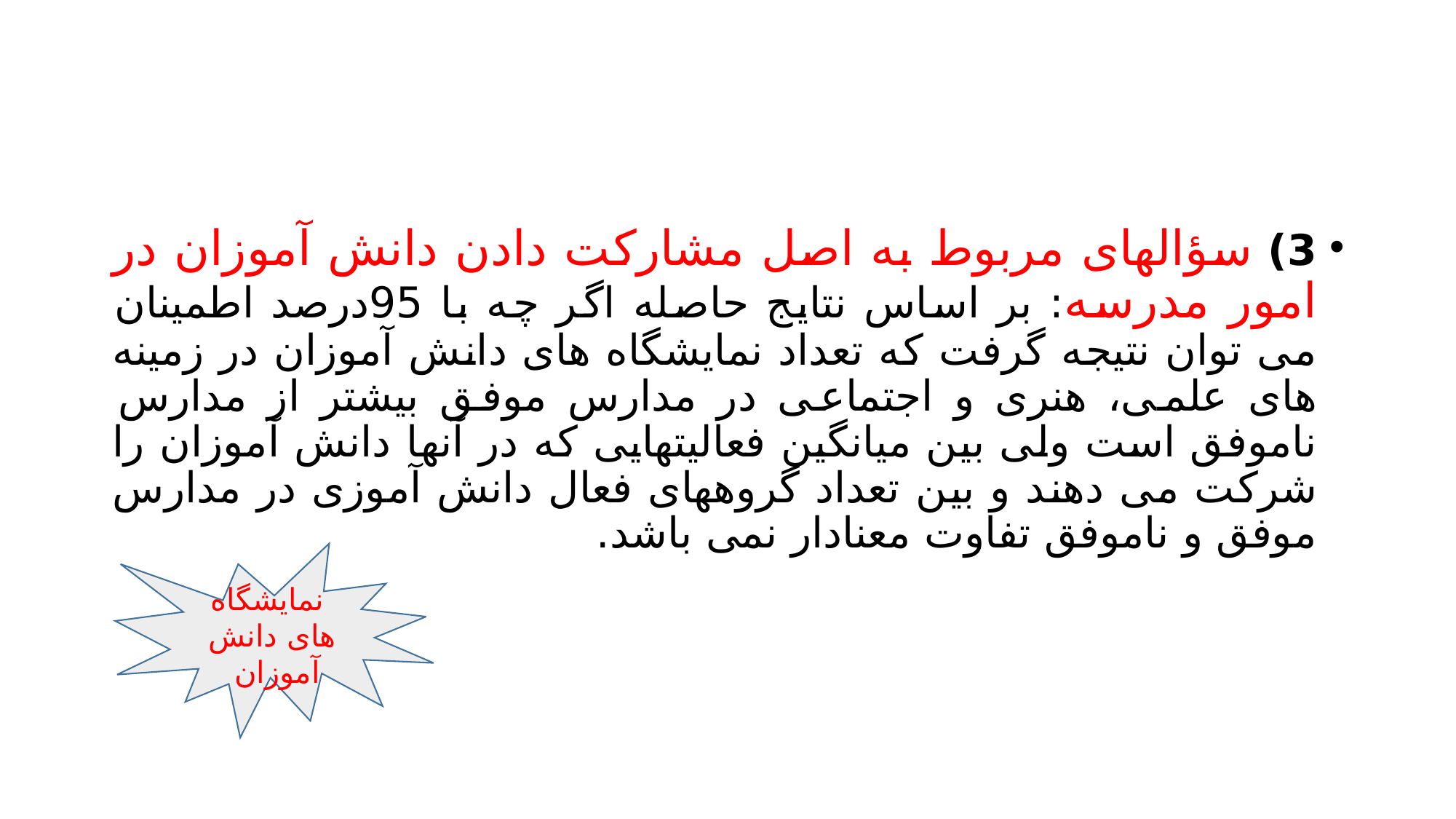

#
3) سؤالهای مربوط به اصل مشارکت دادن دانش آموزان در امور مدرسه: بر اساس نتایج حاصله اگر چه با 95درصد اطمینان می توان نتیجه گرفت که تعداد نمایشگاه های دانش آموزان در زمینه های علمی، هنری و اجتماعی در مدارس موفق بیشتر از مدارس ناموفق است ولی بین میانگین فعالیتهایی که در آنها دانش آموزان را شرکت می دهند و بین تعداد گروههای فعال دانش آموزی در مدارس موفق و ناموفق تفاوت معنادار نمی باشد.

 نمایشگاه های دانش آموزان